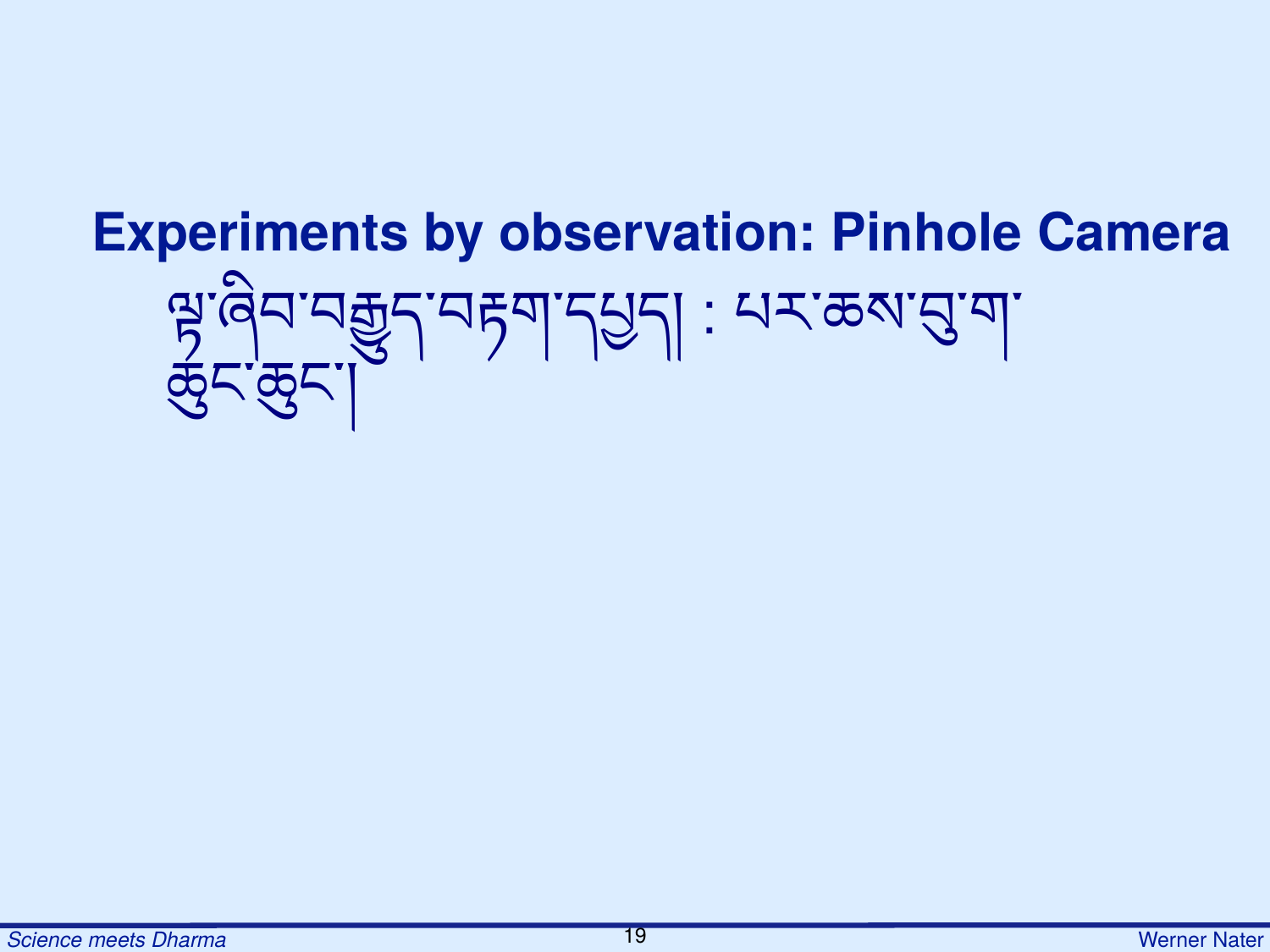

Experiments by observation: Pinhole Camera
ལྟ་ཞིབ་བརྒྱུད་བརྟག་དཔྱད། : པར་ཆས་བུ་ག་ཆུང་ཆུང་།
19